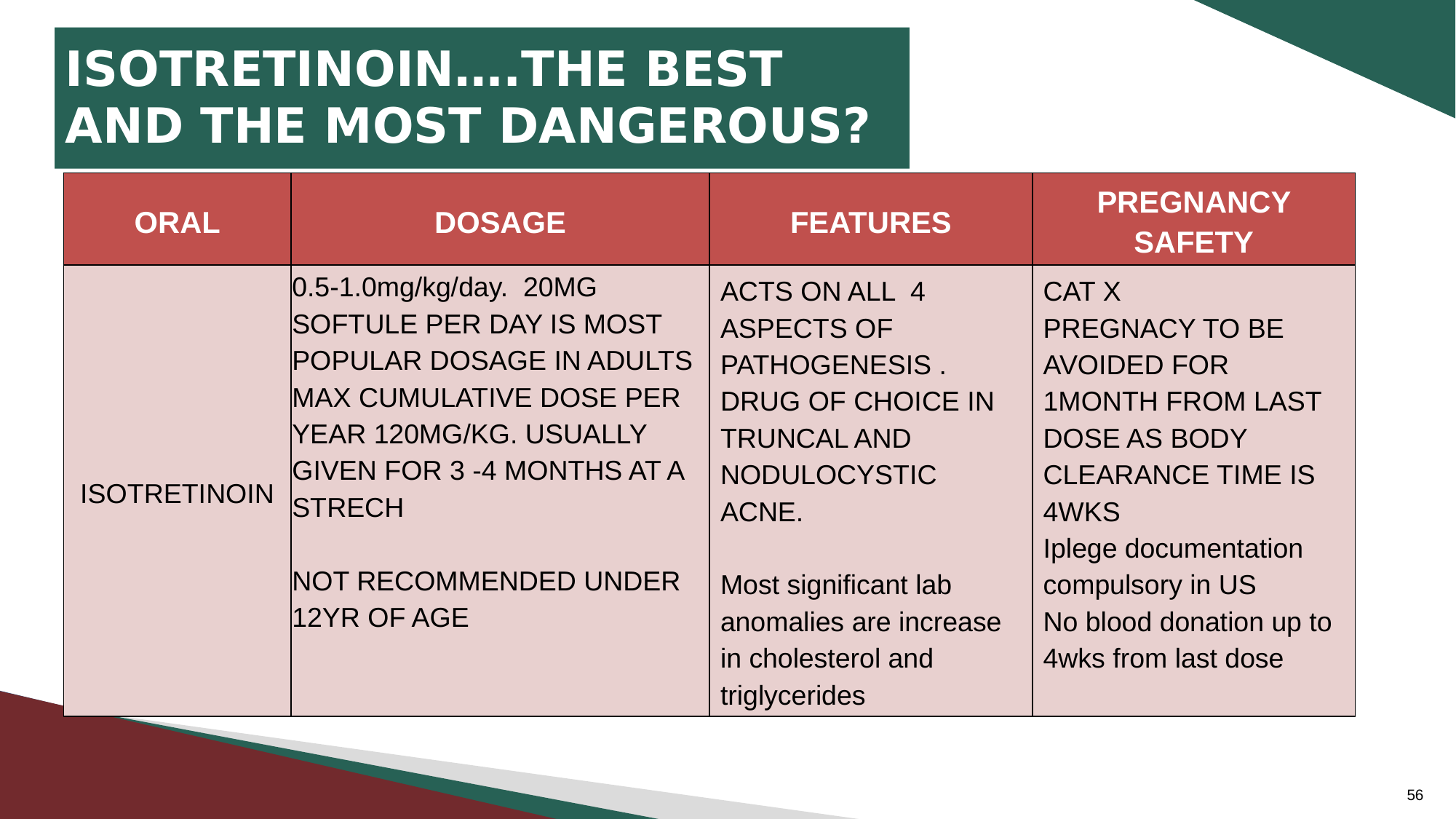

# ISOTRETINOIN….THE BEST AND THE MOST DANGEROUS?
| ORAL | DOSAGE | FEATURES | PREGNANCY SAFETY |
| --- | --- | --- | --- |
| ISOTRETINOIN | 0.5-1.0mg/kg/day. 20MG SOFTULE PER DAY IS MOST POPULAR DOSAGE IN ADULTS MAX CUMULATIVE DOSE PER YEAR 120MG/KG. USUALLY GIVEN FOR 3 -4 MONTHS AT A STRECH NOT RECOMMENDED UNDER 12YR OF AGE | ACTS ON ALL 4 ASPECTS OF PATHOGENESIS . DRUG OF CHOICE IN TRUNCAL AND NODULOCYSTIC ACNE. Most significant lab anomalies are increase in cholesterol and triglycerides | CAT X PREGNACY TO BE AVOIDED FOR 1MONTH FROM LAST DOSE AS BODY CLEARANCE TIME IS 4WKS Iplege documentation compulsory in US No blood donation up to 4wks from last dose |
56